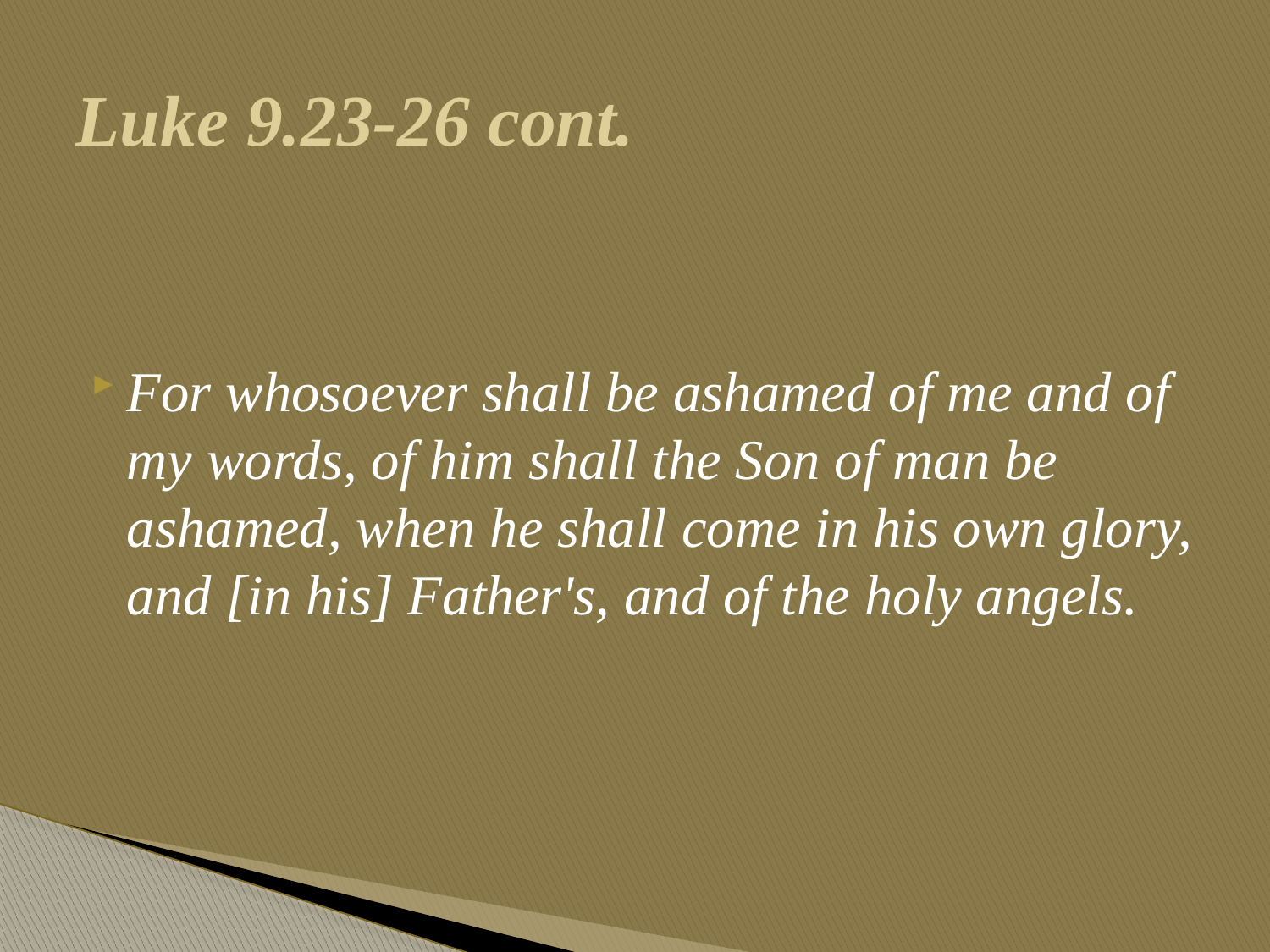

# Luke 9.23-26 cont.
For whosoever shall be ashamed of me and of my words, of him shall the Son of man be ashamed, when he shall come in his own glory, and [in his] Father's, and of the holy angels.